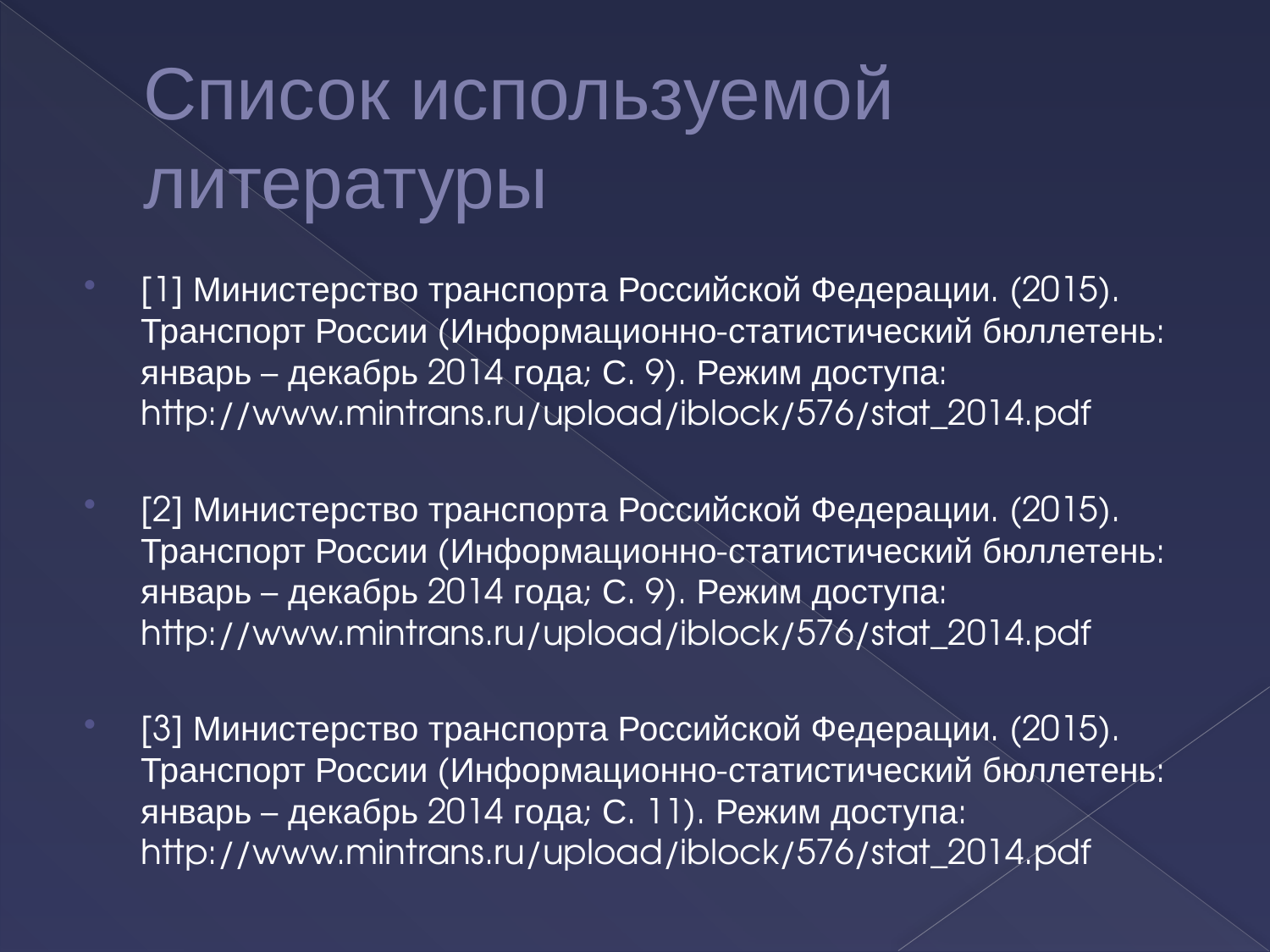

# Список используемой литературы
[1] Министерство транспорта Российской Федерации. (2015). Транспорт России (Информационно-статистический бюллетень: январь – декабрь 2014 года; С. 9). Режим доступа: http://www.mintrans.ru/upload/iblock/576/stat_2014.pdf

[2] Министерство транспорта Российской Федерации. (2015). Транспорт России (Информационно-статистический бюллетень: январь – декабрь 2014 года; С. 9). Режим доступа: http://www.mintrans.ru/upload/iblock/576/stat_2014.pdf

[3] Министерство транспорта Российской Федерации. (2015). Транспорт России (Информационно-статистический бюллетень: январь – декабрь 2014 года; С. 11). Режим доступа: http://www.mintrans.ru/upload/iblock/576/stat_2014.pdf